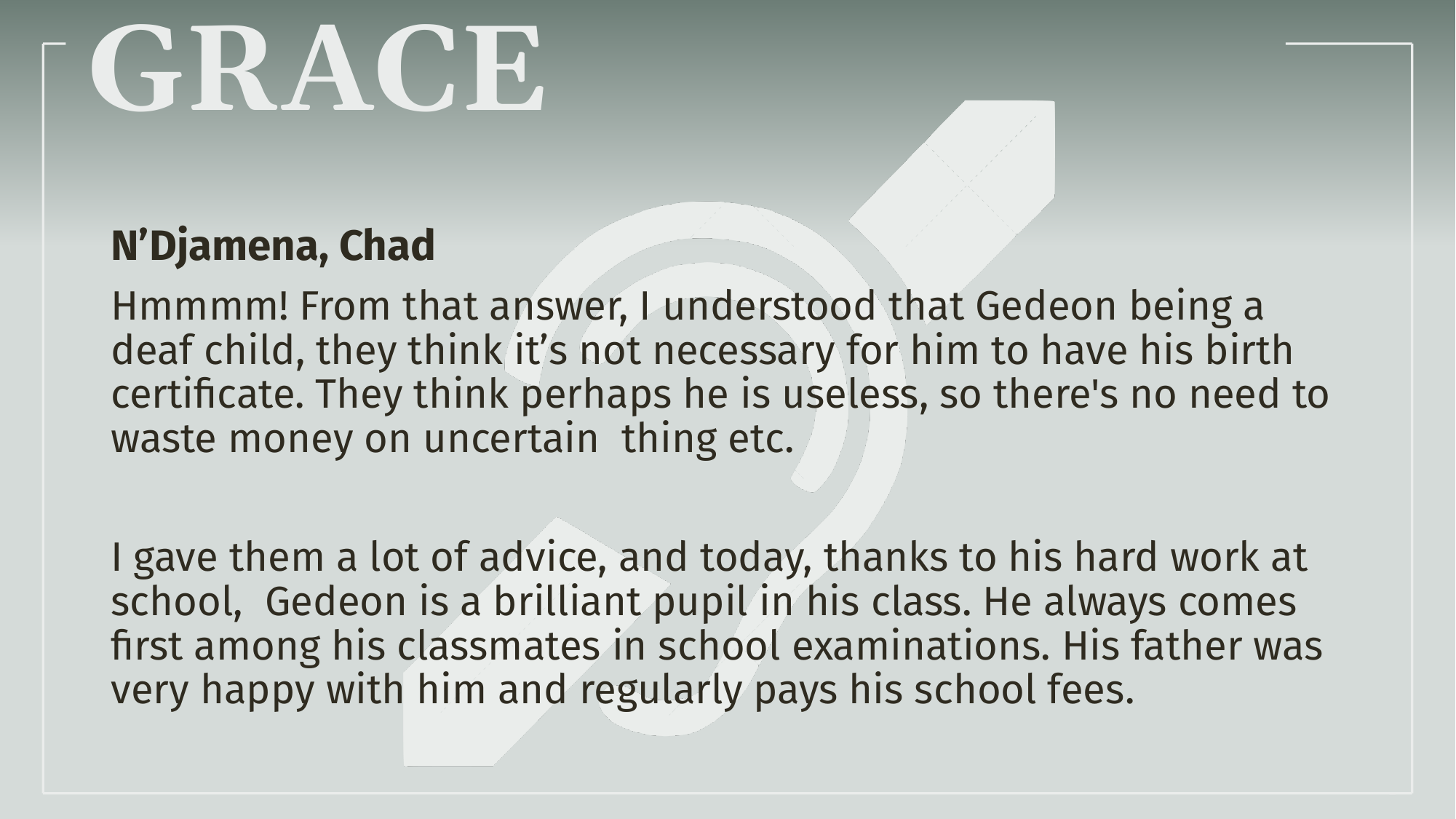

# Grace
N’Djamena, Chad
Hmmmm! From that answer, I understood that Gedeon being a deaf child, they think it’s not necessary for him to have his birth certificate. They think perhaps he is useless, so there's no need to waste money on uncertain  thing etc.

I gave them a lot of advice, and today, thanks to his hard work at school,  Gedeon is a brilliant pupil in his class. He always comes first among his classmates in school examinations. His father was very happy with him and regularly pays his school fees.